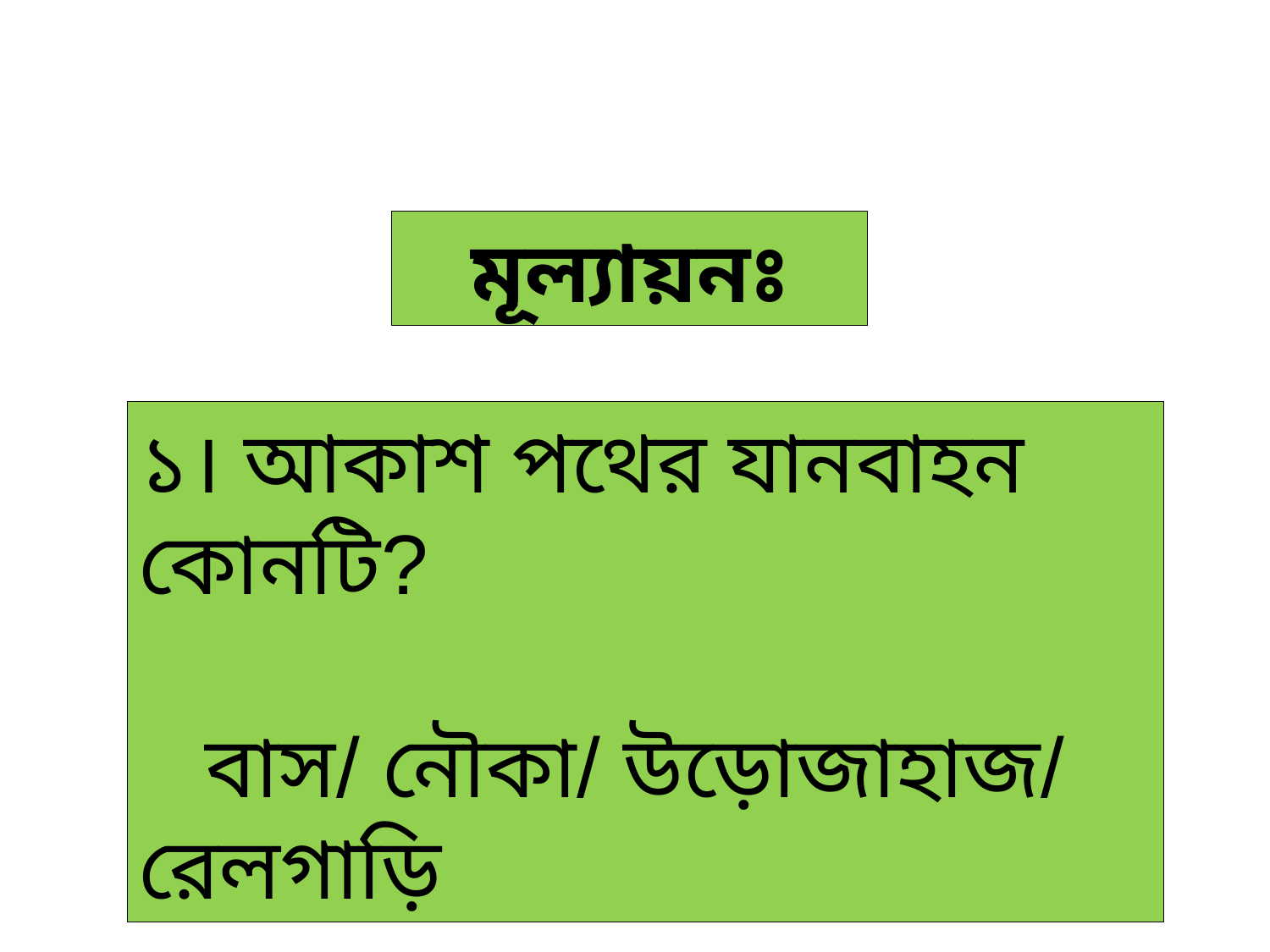

মূল্যায়নঃ
১। আকাশ পথের যানবাহন কোনটি?

   বাস/ নৌকা/ উড়োজাহাজ/ রেলগাড়ি